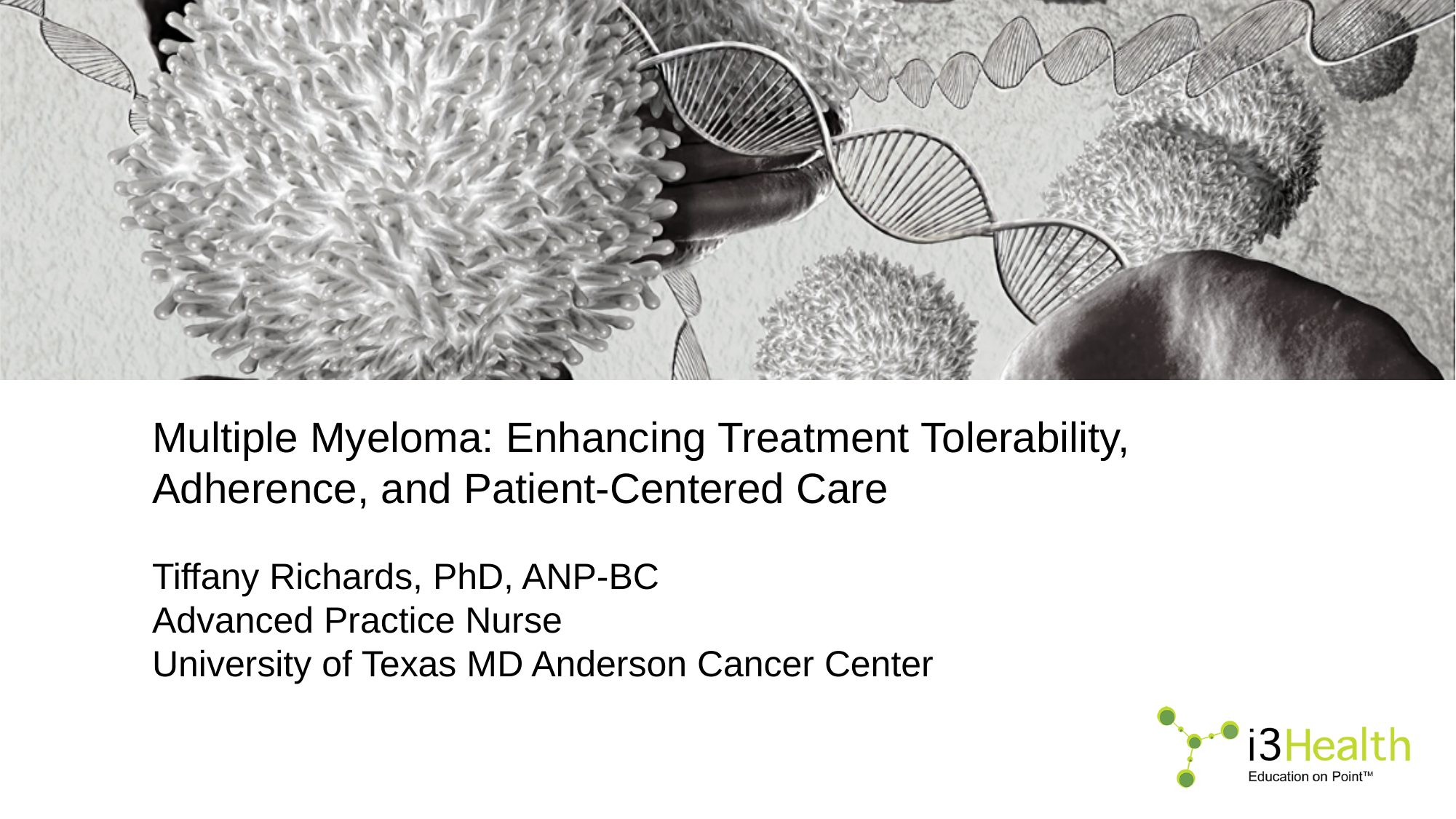

# Multiple Myeloma: Enhancing Treatment Tolerability, Adherence, and Patient-Centered Care
Tiffany Richards, PhD, ANP-BC
Advanced Practice Nurse
University of Texas MD Anderson Cancer Center